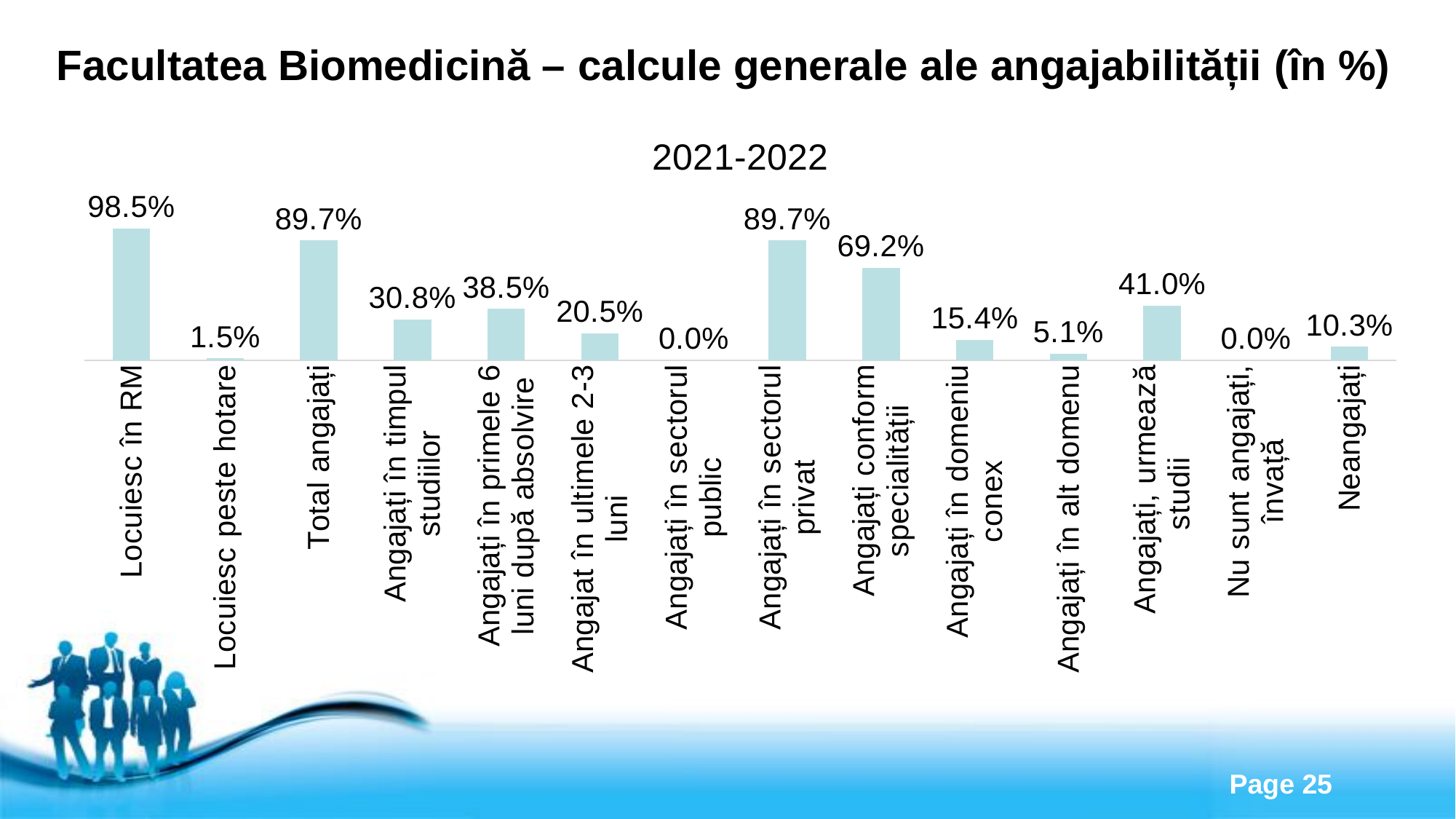

# Facultatea Biomedicină – calcule generale ale angajabilității (în %)

### Chart:

| Category | 2021-2022 |
|---|---|
| Locuiesc în RM | 0.985 |
| Locuiesc peste hotare | 0.015 |
| Total angajați | 0.897 |
| Angajați în timpul studiilor | 0.308 |
| Angajați în primele 6 luni după absolvire | 0.385 |
| Angajat în ultimele 2-3 luni | 0.205 |
| Angajați în sectorul public | 0.0 |
| Angajați în sectorul privat | 0.897 |
| Angajați conform specialității | 0.692 |
| Angajați în domeniu conex | 0.154 |
| Angajați în alt domenu | 0.051 |
| Angajați, urmează studii  | 0.41 |
| Nu sunt angajați, învață | 0.0 |
| Neangajați | 0.103 |